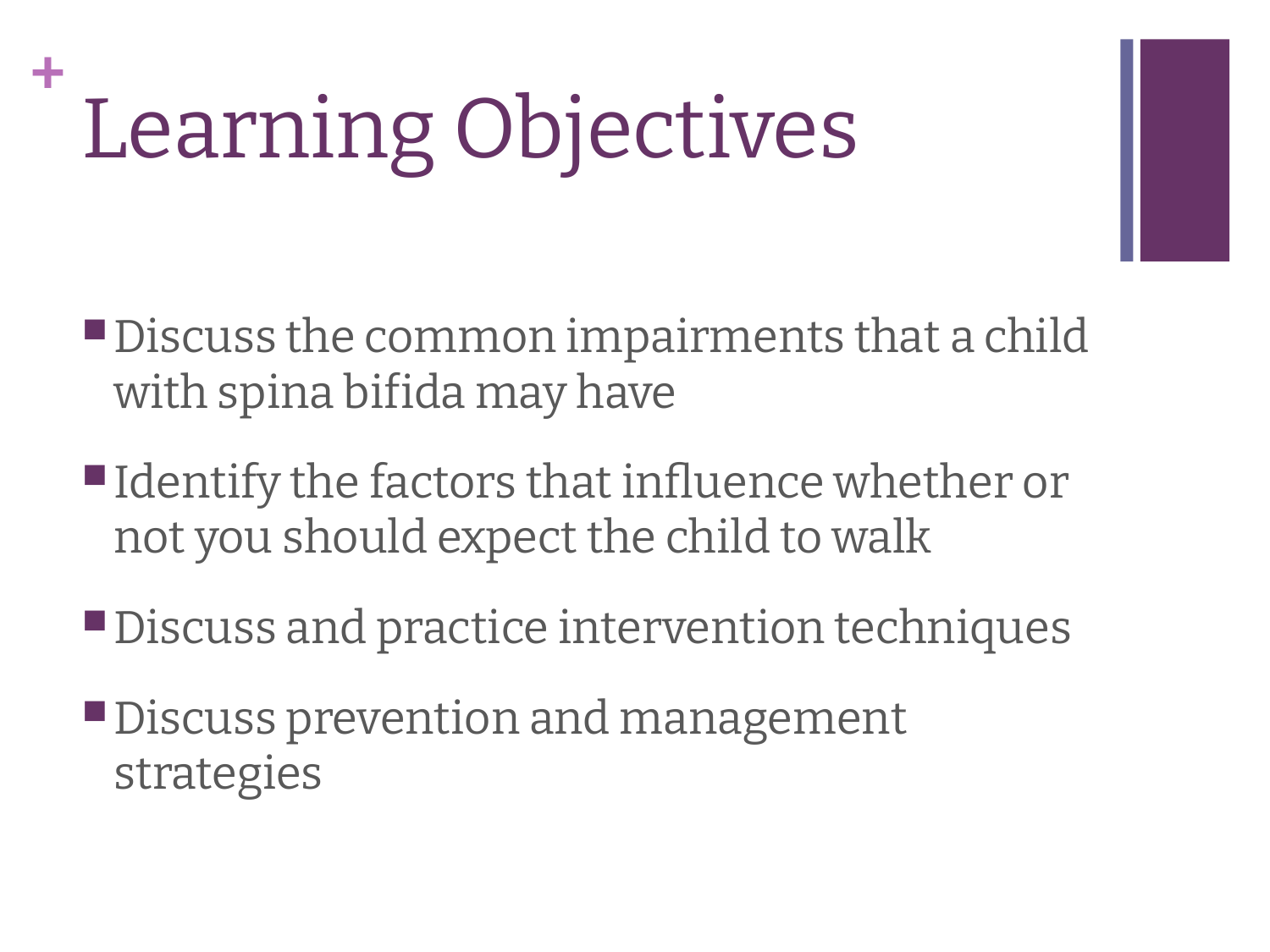

# Learning Objectives

Discuss the common impairments that a child with spina bifida may have
Identify the factors that influence whether or not you should expect the child to walk
Discuss and practice intervention techniques
Discuss prevention and management strategies